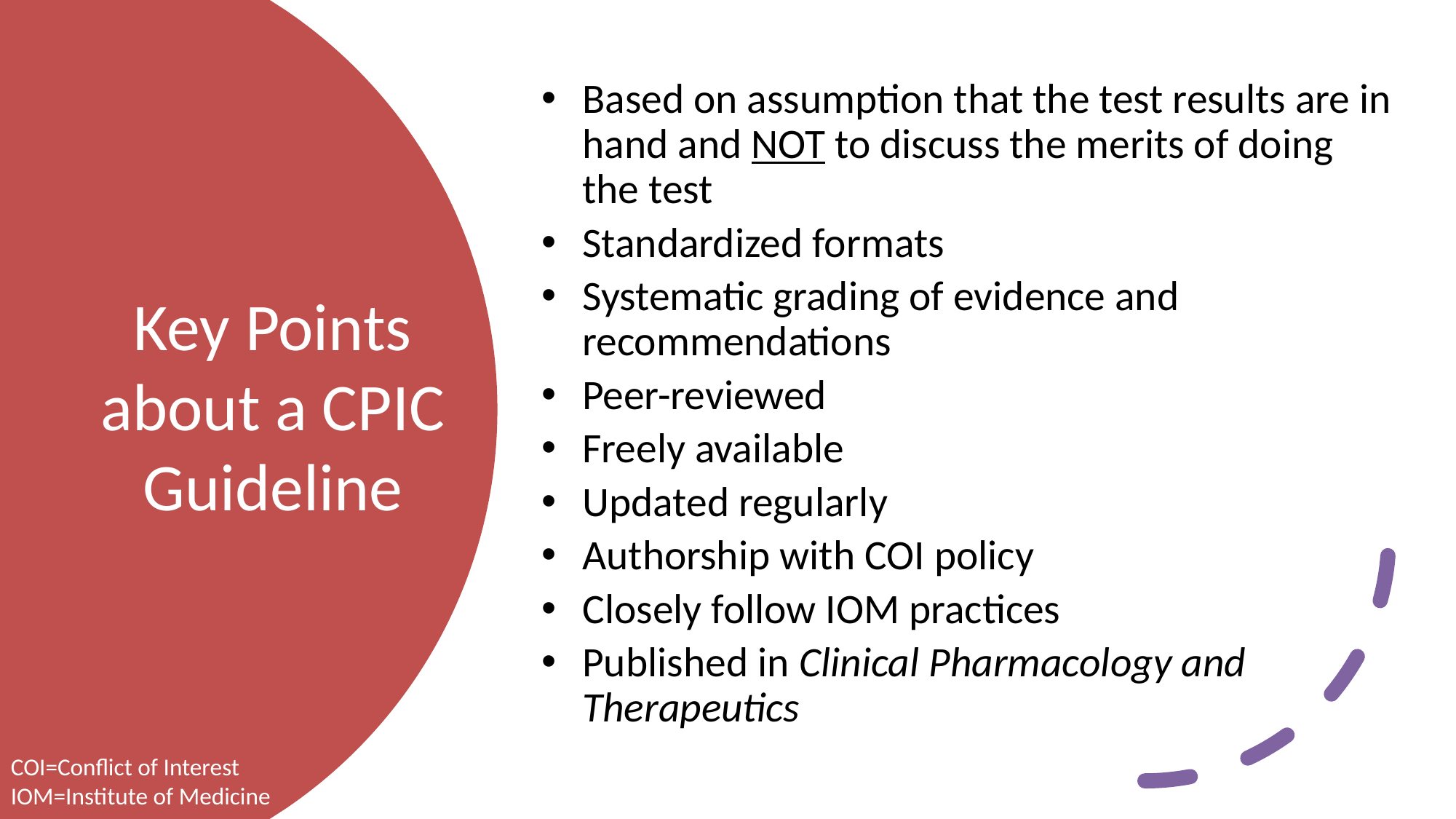

Based on assumption that the test results are in hand and NOT to discuss the merits of doing the test
Standardized formats
Systematic grading of evidence and recommendations
Peer-reviewed
Freely available
Updated regularly
Authorship with COI policy
Closely follow IOM practices
Published in Clinical Pharmacology and Therapeutics
# Key Points about a CPIC Guideline

COI=Conflict of Interest
IOM=Institute of Medicine